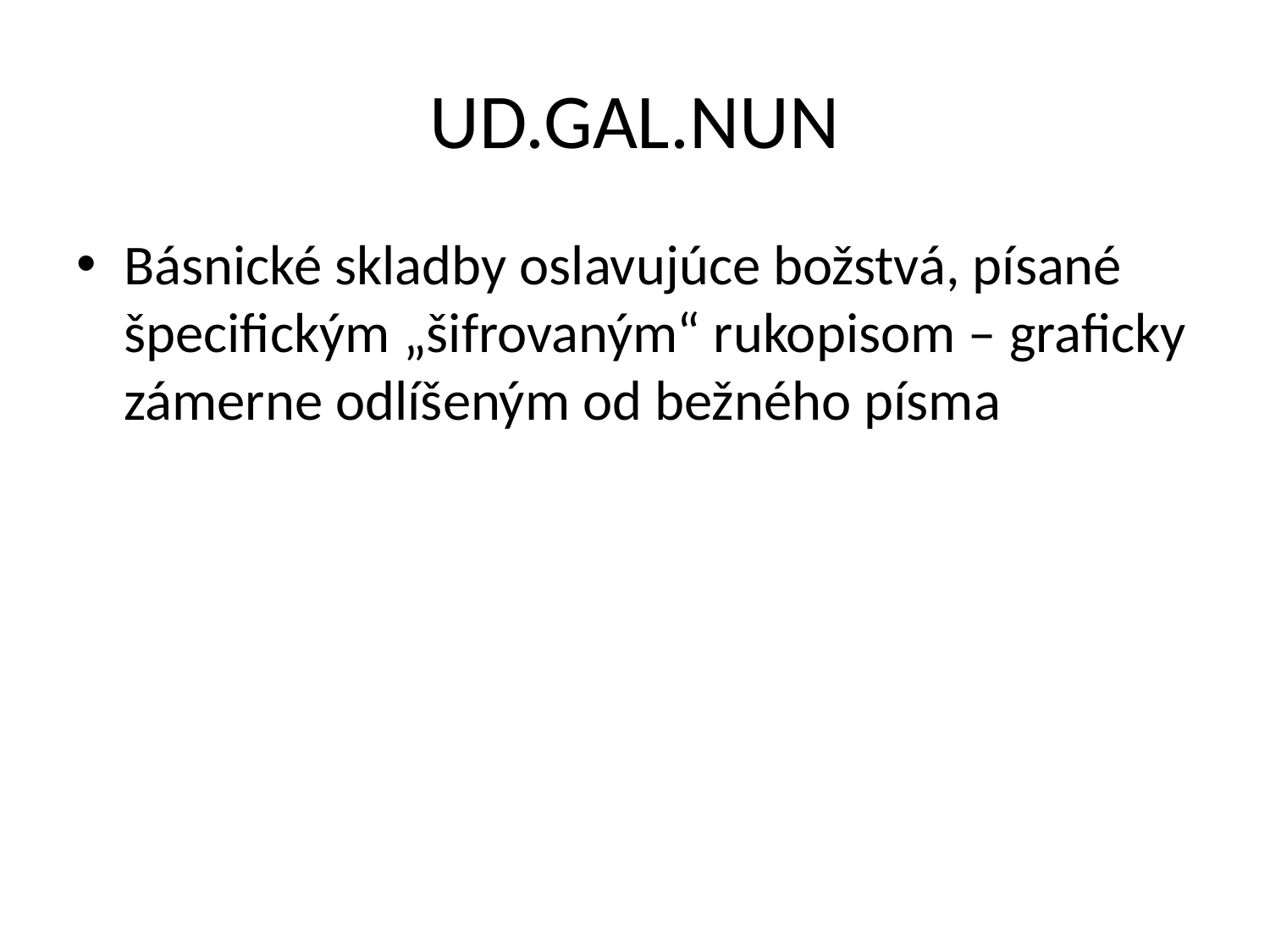

# UD.GAL.NUN
Básnické skladby oslavujúce božstvá, písané špecifickým „šifrovaným“ rukopisom – graficky zámerne odlíšeným od bežného písma